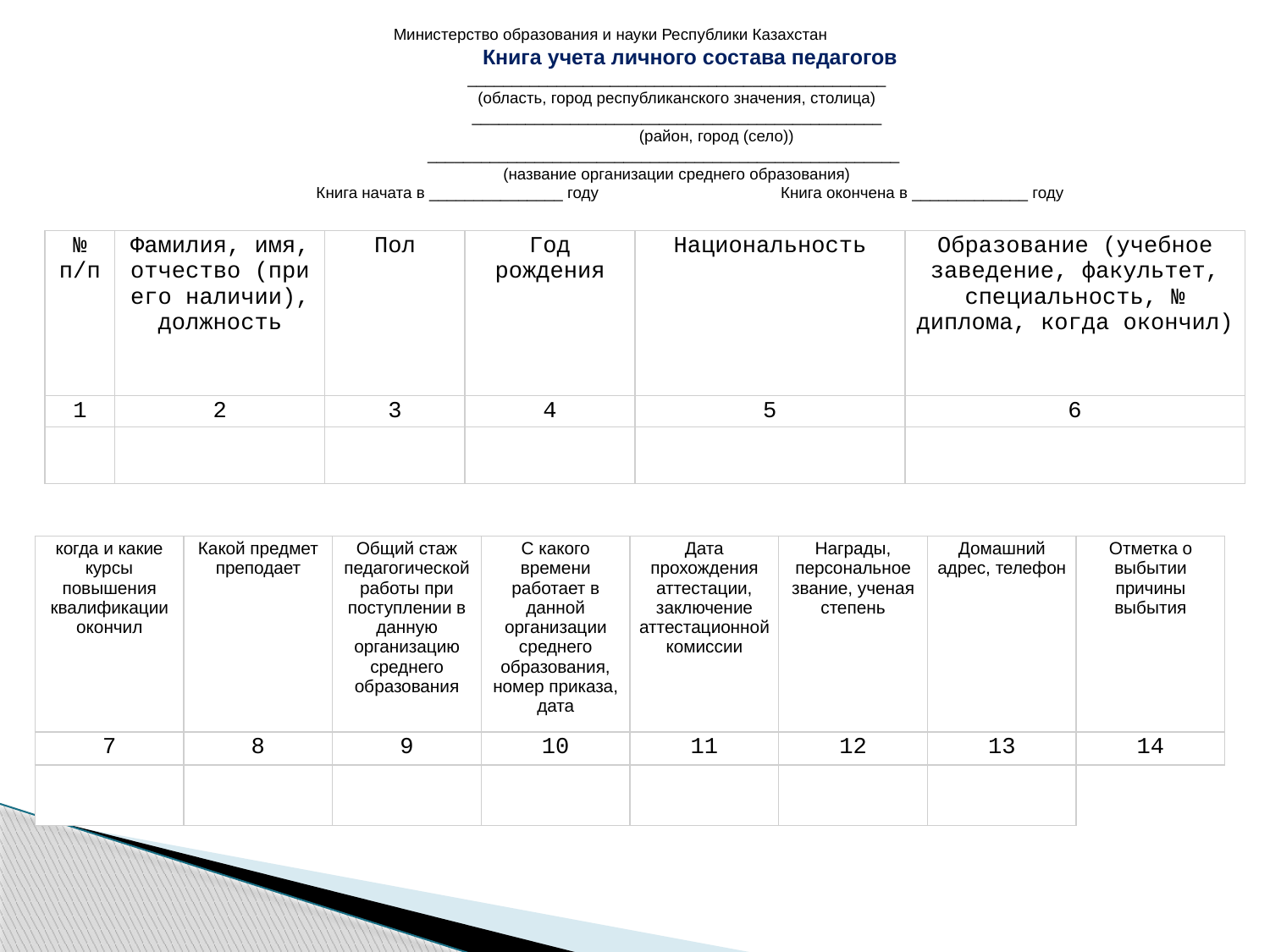

Министерство образования и науки Республики Казахстан
                                    Книга учета личного состава педагогов
                              _______________________________________________
                              (область, город республиканского значения, столица)
                              ______________________________________________
                                                (район, город (село))
                        _____________________________________________________
                              (название организации среднего образования)
                                    Книга начата в _______________ году                                         Книга окончена в _____________ году

| № п/п | Фамилия, имя, отчество (при его наличии), должность | Пол | Год рождения | Национальность | Образование (учебное заведение, факультет, специальность, № диплома, когда окончил) |
| --- | --- | --- | --- | --- | --- |
| 1 | 2 | 3 | 4 | 5 | 6 |
|  |  |  |  |  |  |
| когда и какие курсы повышения квалификации окончил | Какой предмет преподает | Общий стаж педагогической работы при поступлении в данную организацию среднего образования | С какого времени работает в данной организации среднего образования, номер приказа, дата | Дата прохождения аттестации, заключение аттестационной комиссии | Награды, персональное звание, ученая степень | Домашний адрес, телефон | Отметка о выбытии причины выбытия |
| --- | --- | --- | --- | --- | --- | --- | --- |
| 7 | 8 | 9 | 10 | 11 | 12 | 13 | 14 |
|  |  |  |  |  |  |  |  |